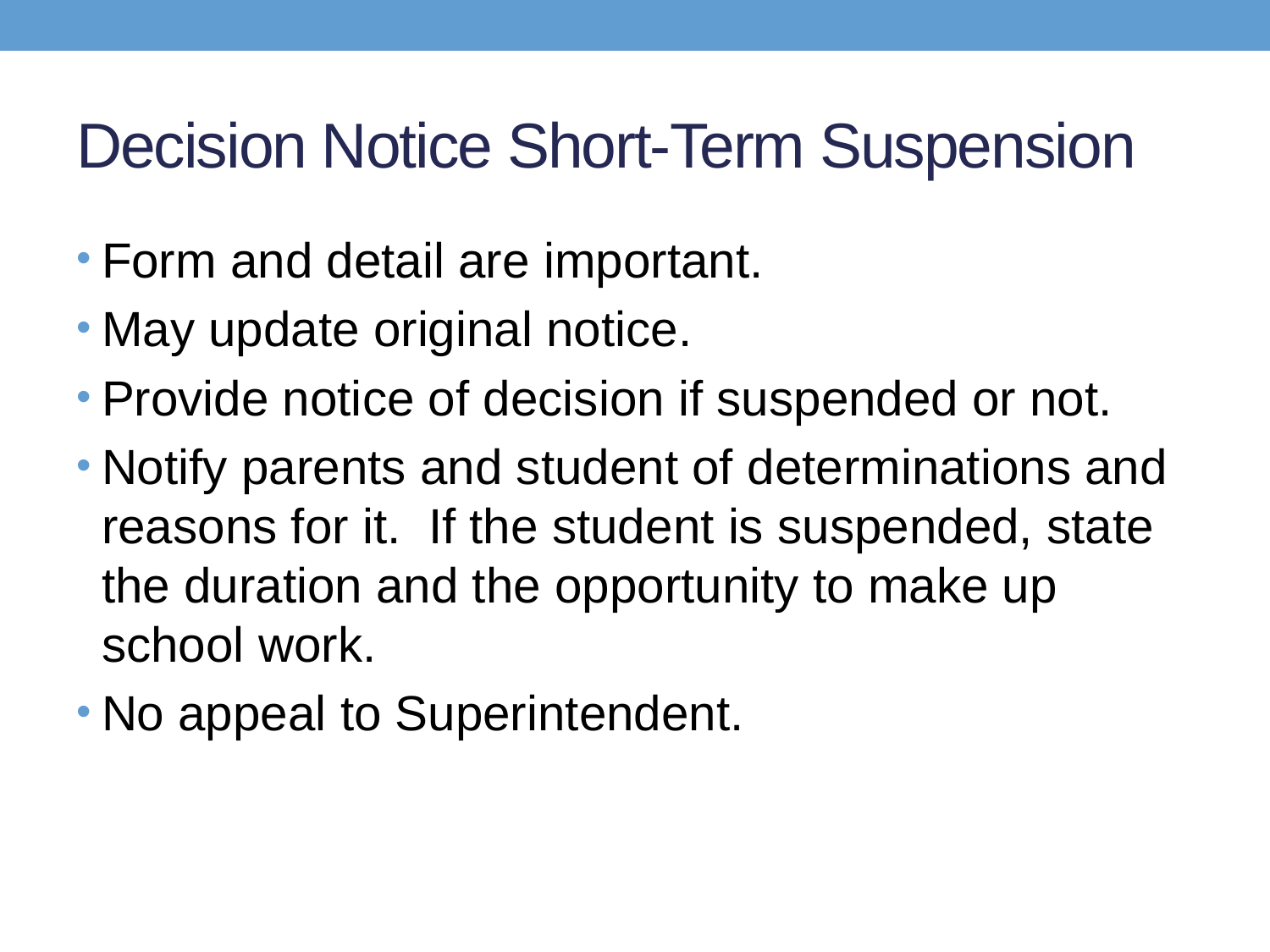

# Decision Notice Short-Term Suspension
Form and detail are important.
May update original notice.
Provide notice of decision if suspended or not.
Notify parents and student of determinations and reasons for it.  If the student is suspended, state the duration and the opportunity to make up school work.
No appeal to Superintendent.